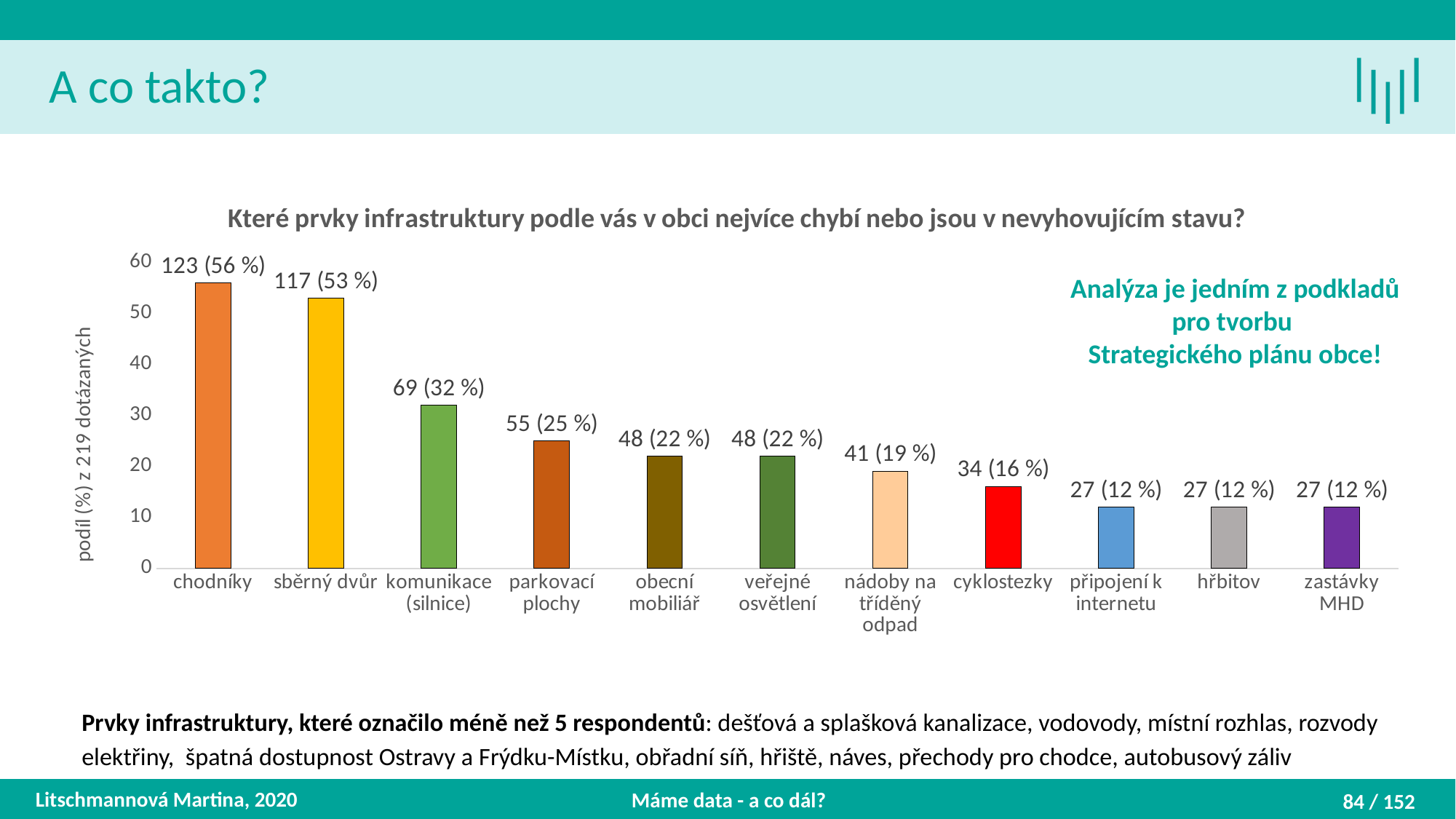

A co takto?

Prvky infrastruktury, které označilo méně než 5 respondentů: dešťová a splašková kanalizace, vodovody, místní rozhlas, rozvody elektřiny,  špatná dostupnost Ostravy a Frýdku-Místku, obřadní síň, hřiště, náves, přechody pro chodce, autobusový záliv

### Chart:

| Category |  |
|---|---|
| chodníky | 56.0 |
| sběrný dvůr | 53.0 |
| komunikace (silnice) | 32.0 |
| parkovací plochy | 25.0 |
| obecní mobiliář | 22.0 |
| veřejné osvětlení | 22.0 |
| nádoby na tříděný odpad | 19.0 |
| cyklostezky | 16.0 |
| připojení k internetu | 12.0 |
| hřbitov | 12.0 |
| zastávky MHD | 12.0 |
Analýza je jedním z podkladů pro tvorbu
Strategického plánu obce!
Litschmannová Martina, 2020
Máme data - a co dál?
84 / 152